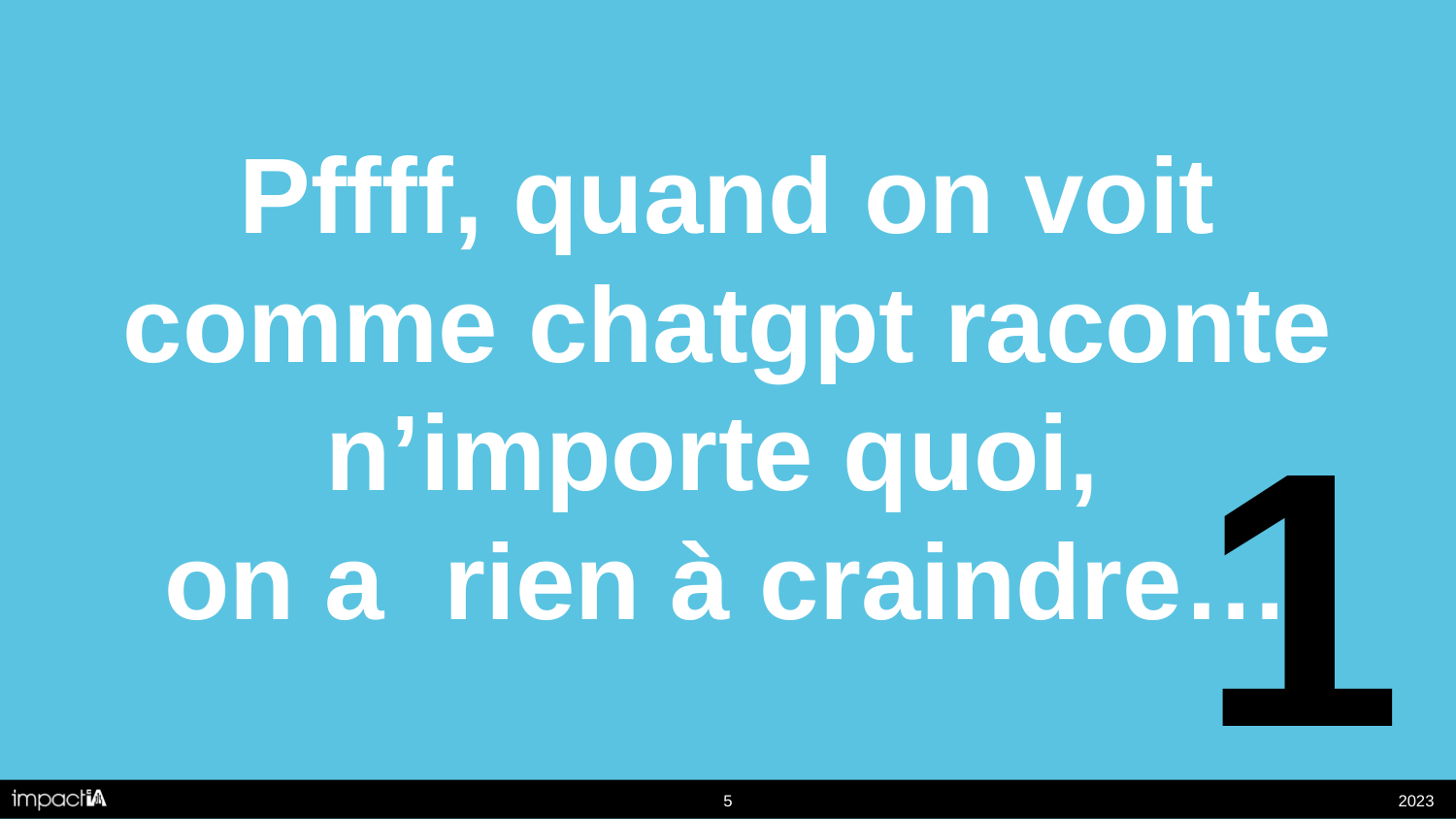

# Pffff, quand on voit comme chatgpt raconte n’importe quoi,
on a  rien à craindre…
1